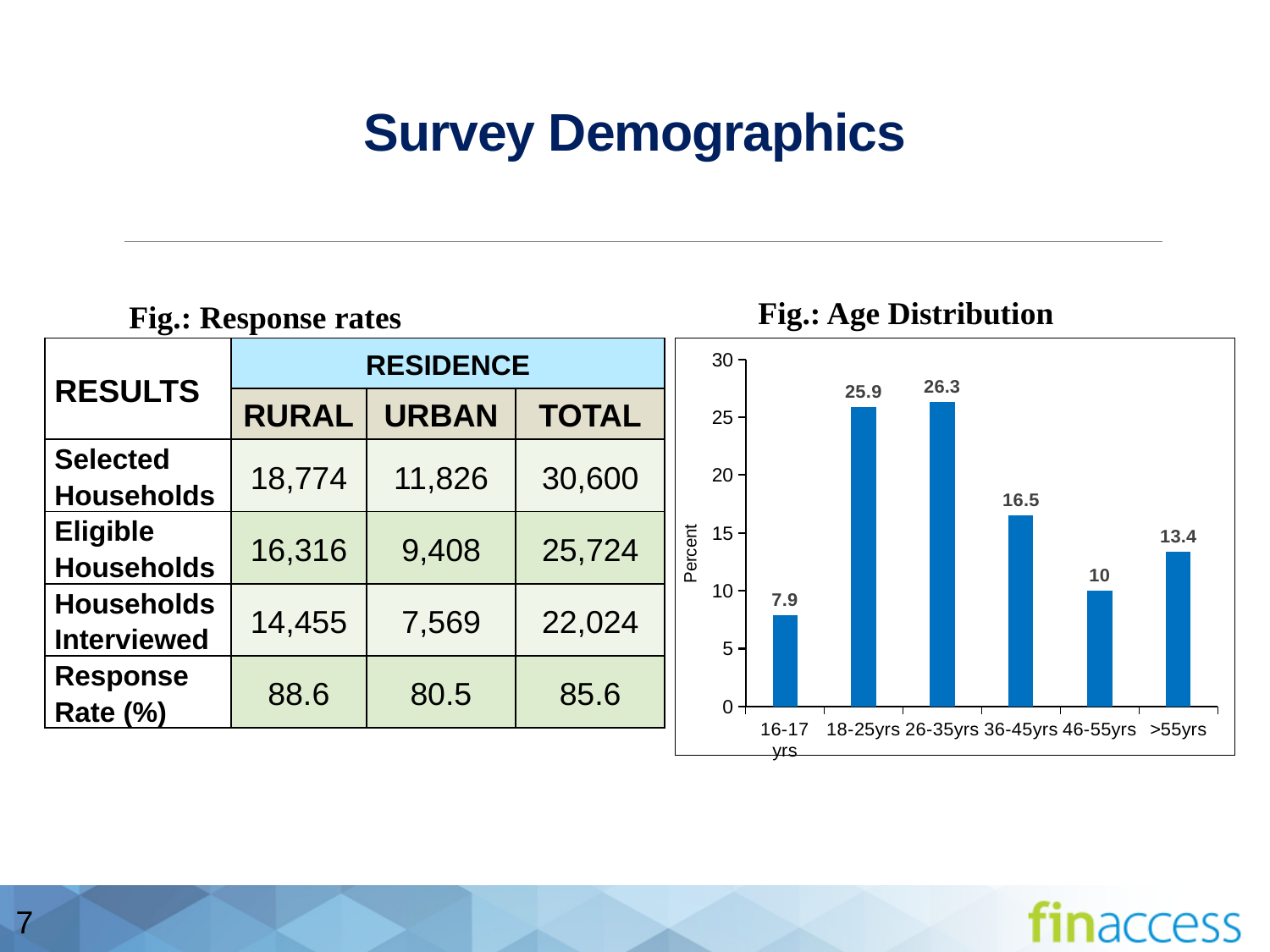

# Survey Demographics
Fig.: Age Distribution
Fig.: Response rates
| RESULTS | RESIDENCE |  |  |
| --- | --- | --- | --- |
|  | RURAL | URBAN | TOTAL |
| Selected Households | 18,774 | 11,826 | 30,600 |
| Eligible Households | 16,316 | 9,408 | 25,724 |
| Households Interviewed | 14,455 | 7,569 | 22,024 |
| Response Rate (%) | 88.6 | 80.5 | 85.6 |

### Chart

| Category |  |
|---|---|
| 16-17 yrs | 7.9 |
| 18-25yrs | 25.9 |
| 26-35yrs | 26.3 |
| 36-45yrs | 16.5 |
| 46-55yrs | 10.0 |
| >55yrs | 13.4 |
7